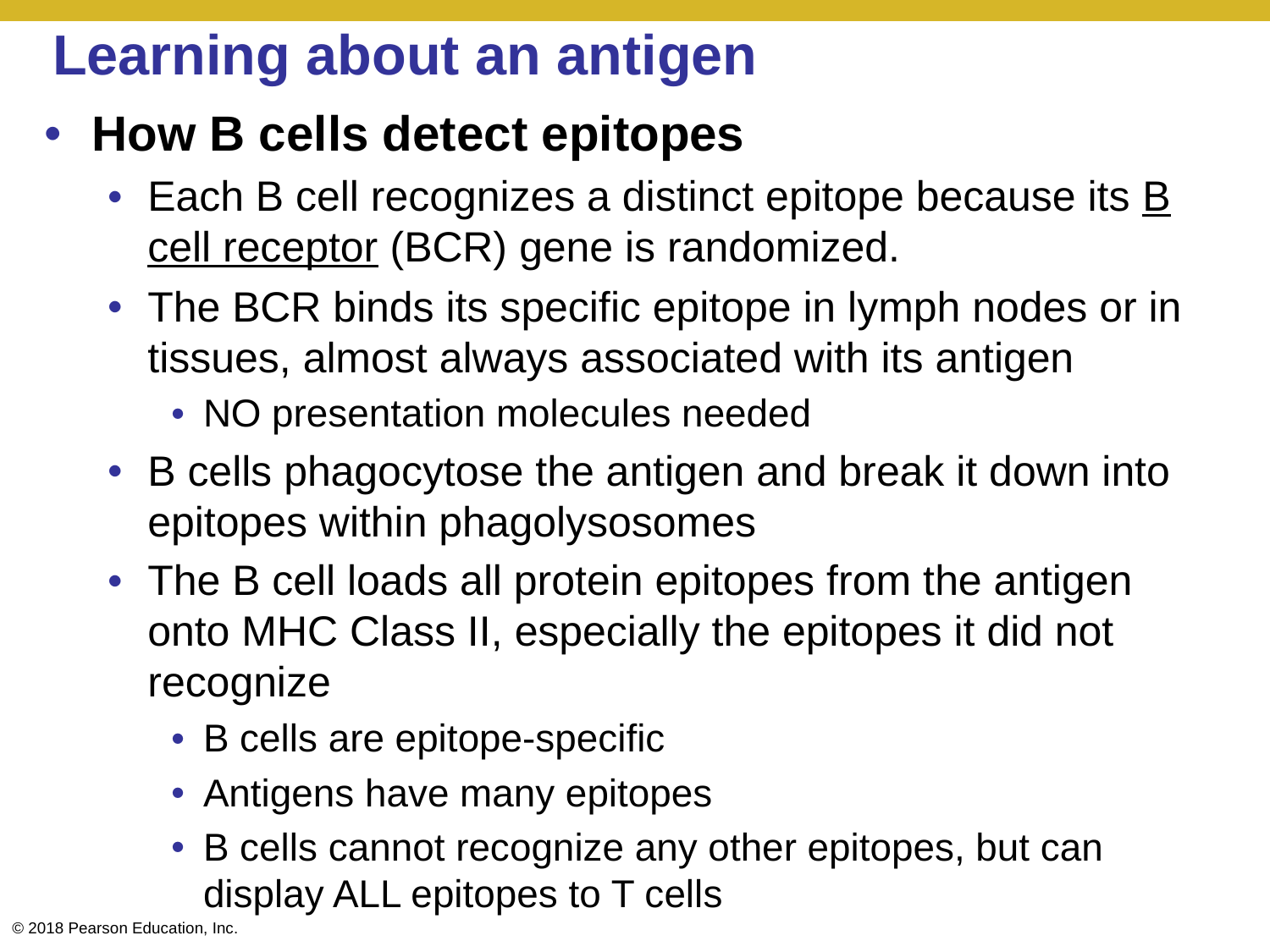

# Learning about an antigen
How B cells detect epitopes
Each B cell recognizes a distinct epitope because its B cell receptor (BCR) gene is randomized.
The BCR binds its specific epitope in lymph nodes or in tissues, almost always associated with its antigen
NO presentation molecules needed
B cells phagocytose the antigen and break it down into epitopes within phagolysosomes
The B cell loads all protein epitopes from the antigen onto MHC Class II, especially the epitopes it did not recognize
B cells are epitope-specific
Antigens have many epitopes
B cells cannot recognize any other epitopes, but can display ALL epitopes to T cells